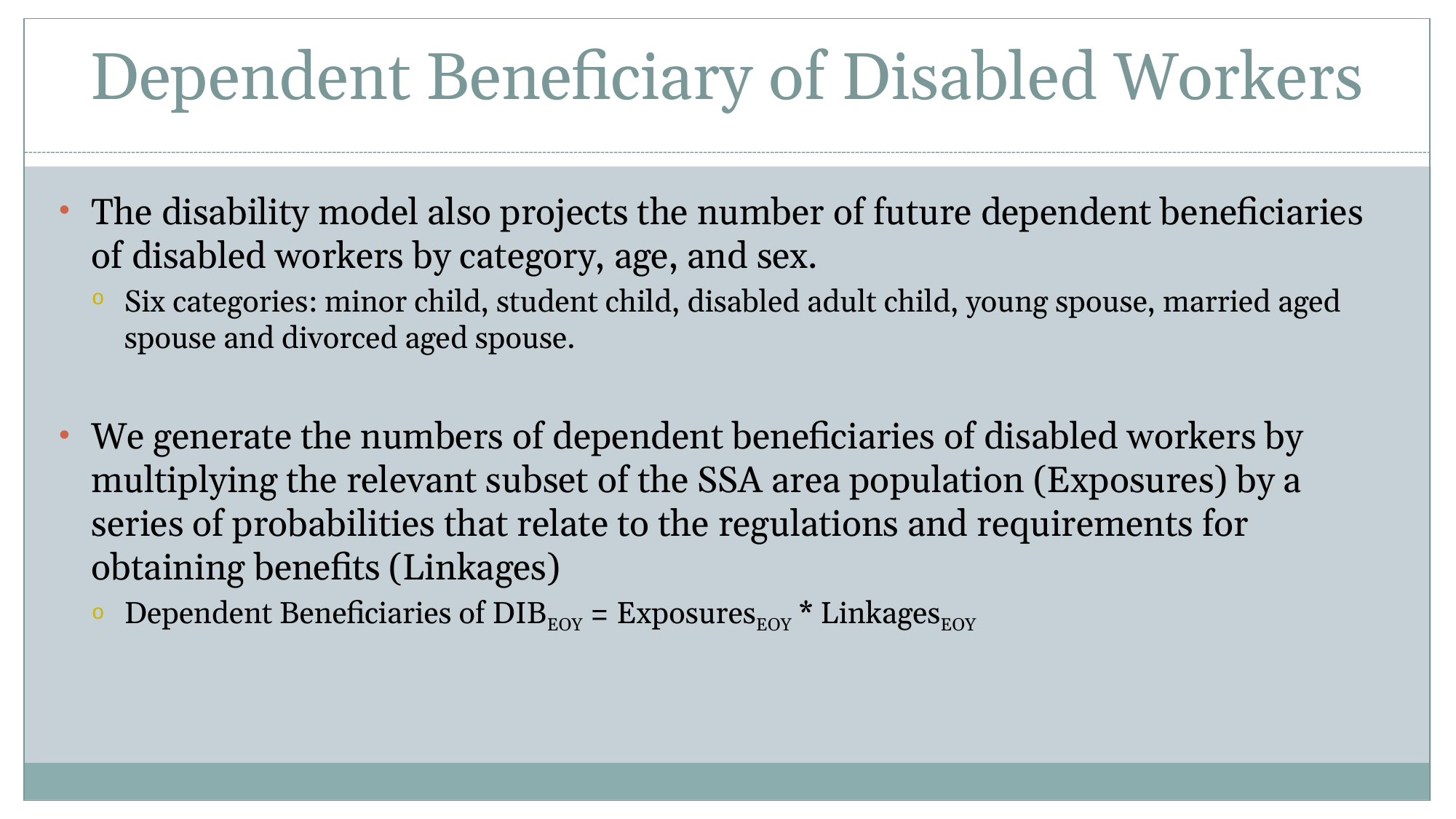

50
# Dependent Beneficiary of Disabled Workers
The disability model also projects the number of future dependent beneficiaries of disabled workers by category, age, and sex.
Six categories: minor child, student child, disabled adult child, young spouse, married aged spouse and divorced aged spouse.

We generate the numbers of dependent beneficiaries of disabled workers by multiplying the relevant subset of the SSA area population (Exposures) by a series of probabilities that relate to the regulations and requirements for obtaining benefits (Linkages)
Dependent Beneficiaries of DIBEOY = ExposuresEOY * LinkagesEOY